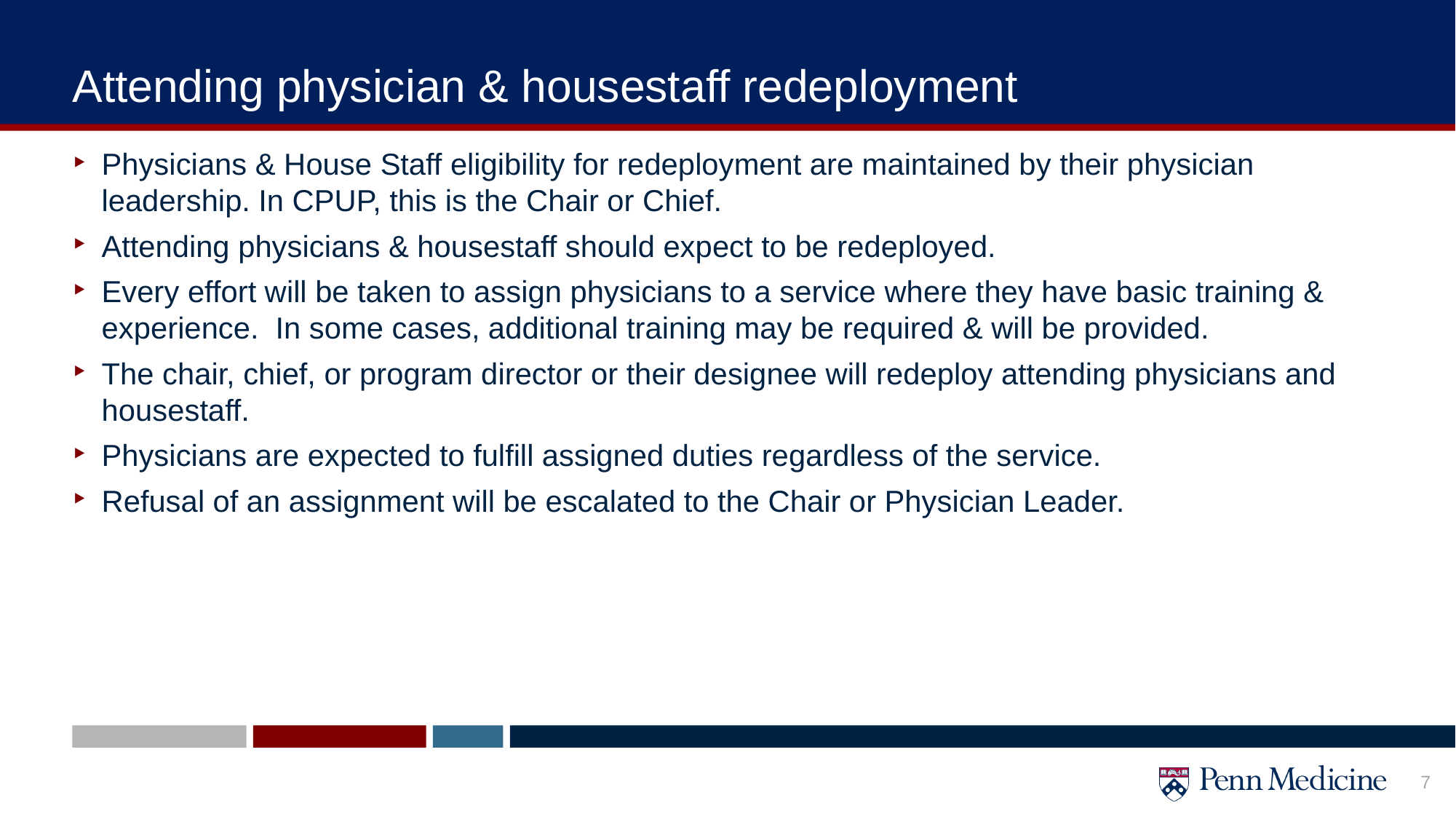

# Attending physician & housestaff redeployment
Physicians & House Staff eligibility for redeployment are maintained by their physician leadership. In CPUP, this is the Chair or Chief.
Attending physicians & housestaff should expect to be redeployed.
Every effort will be taken to assign physicians to a service where they have basic training & experience.  In some cases, additional training may be required & will be provided.
The chair, chief, or program director or their designee will redeploy attending physicians and housestaff.
Physicians are expected to fulfill assigned duties regardless of the service.
Refusal of an assignment will be escalated to the Chair or Physician Leader.